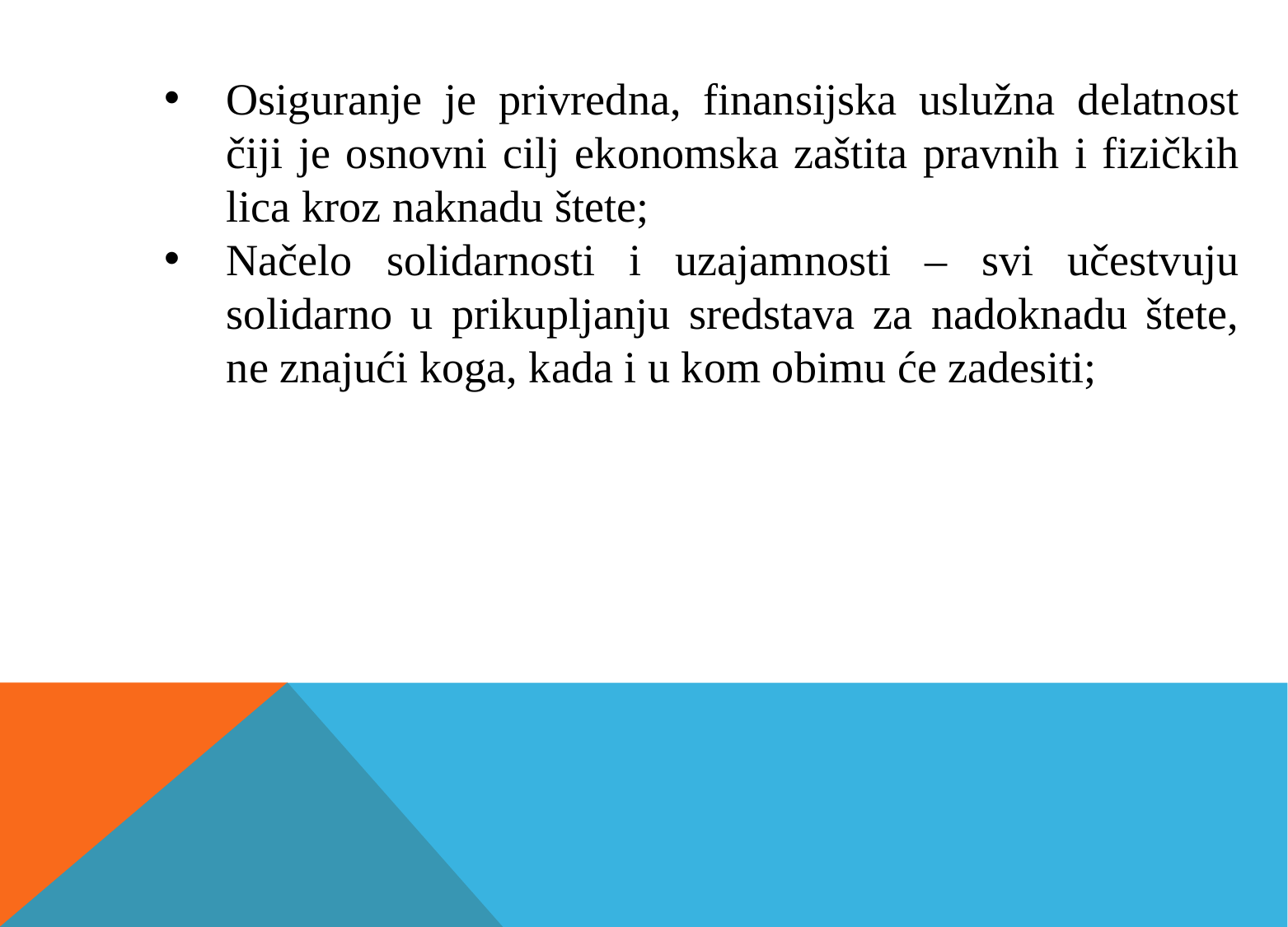

Osiguranje je privredna, finansijska uslužna delatnost čiji je osnovni cilj ekonomska zaštita pravnih i fizičkih lica kroz naknadu štete;
Načelo solidarnosti i uzajamnosti – svi učestvuju solidarno u prikupljanju sredstava za nadoknadu štete, ne znajući koga, kada i u kom obimu će zadesiti;